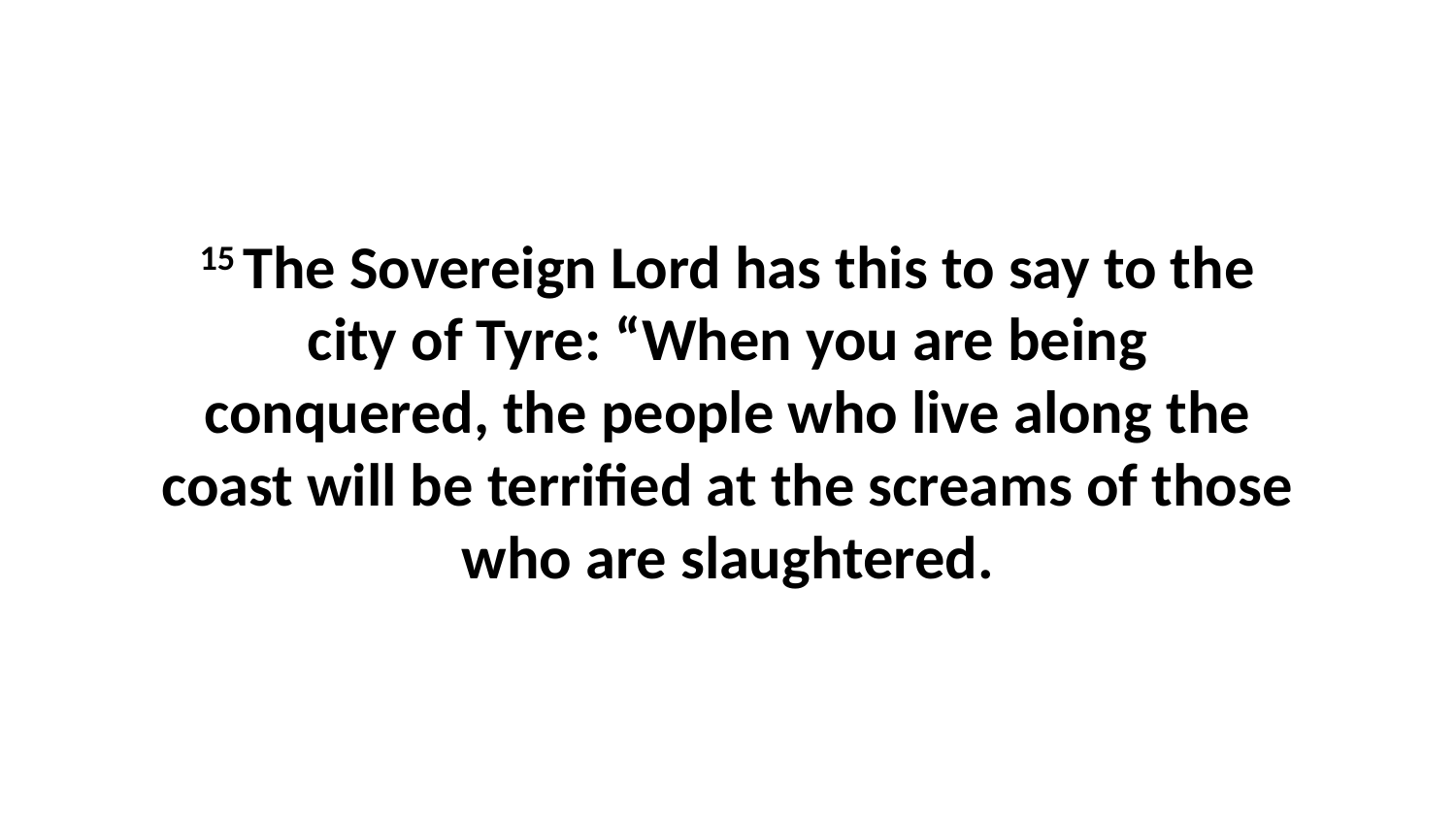

15 The Sovereign Lord has this to say to the city of Tyre: “When you are being conquered, the people who live along the coast will be terrified at the screams of those who are slaughtered.